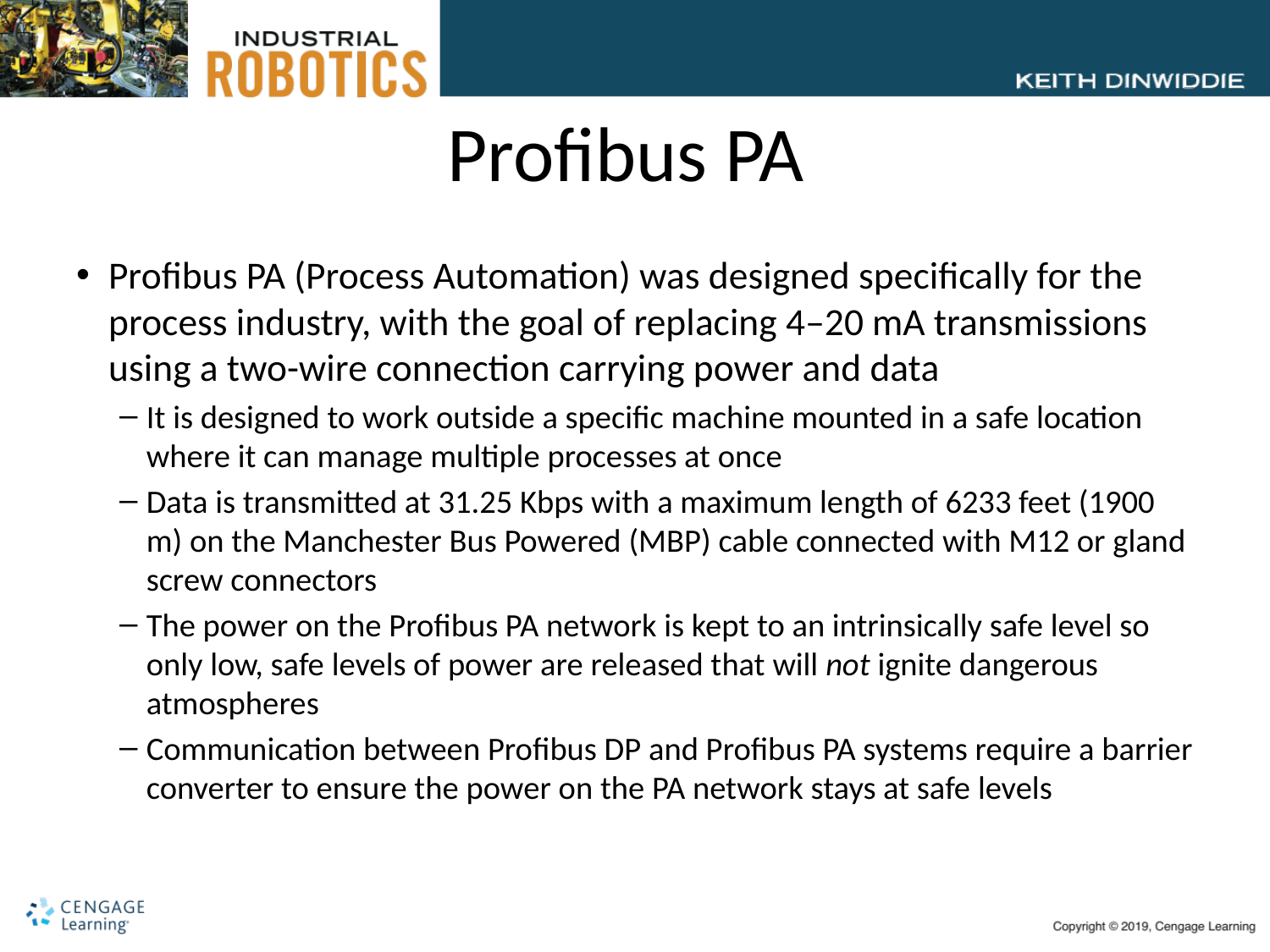

# Profibus PA
Profibus PA (Process Automation) was designed specifically for the process industry, with the goal of replacing 4‒20 mA transmissions using a two-wire connection carrying power and data
It is designed to work outside a specific machine mounted in a safe location where it can manage multiple processes at once
Data is transmitted at 31.25 Kbps with a maximum length of 6233 feet (1900 m) on the Manchester Bus Powered (MBP) cable connected with M12 or gland screw connectors
The power on the Profibus PA network is kept to an intrinsically safe level so only low, safe levels of power are released that will not ignite dangerous atmospheres
Communication between Profibus DP and Profibus PA systems require a barrier converter to ensure the power on the PA network stays at safe levels